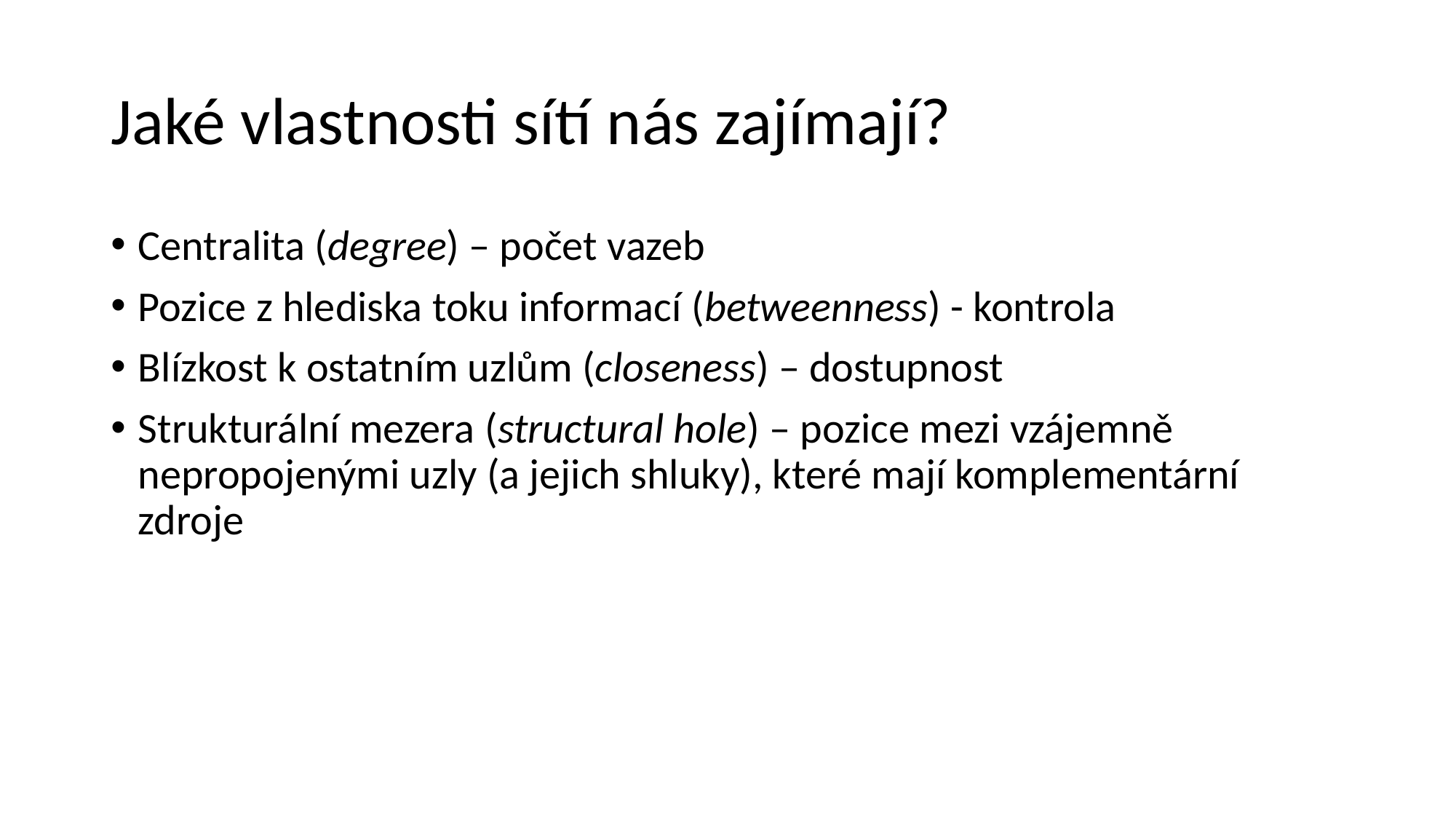

# Jaké vlastnosti sítí nás zajímají?
Centralita (degree) – počet vazeb
Pozice z hlediska toku informací (betweenness) - kontrola
Blízkost k ostatním uzlům (closeness) – dostupnost
Strukturální mezera (structural hole) – pozice mezi vzájemně nepropojenými uzly (a jejich shluky), které mají komplementární zdroje